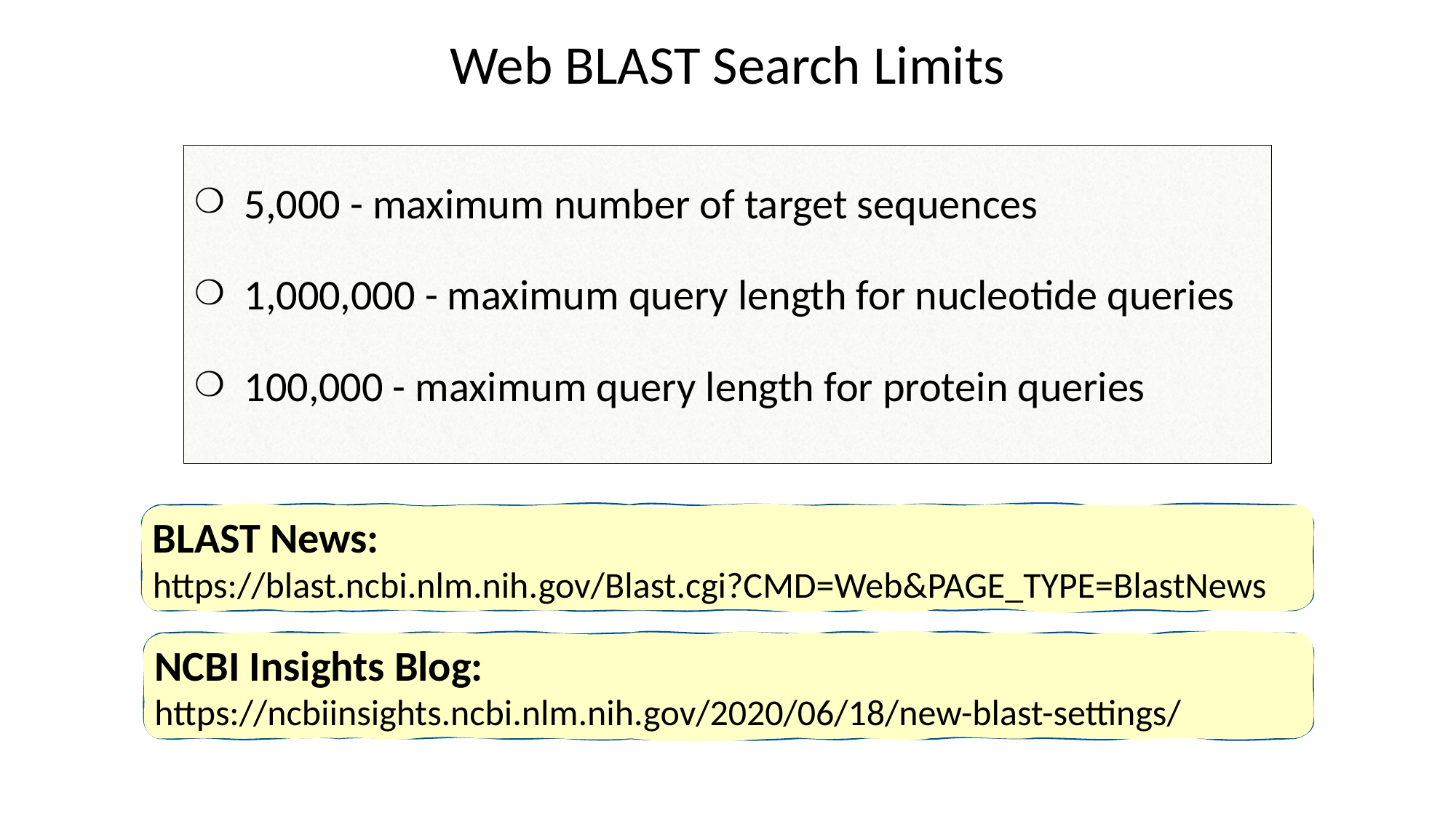

# Web BLAST Search Limits
  5,000 - maximum number of target sequences
  1,000,000 - maximum query length for nucleotide queries
  100,000 - maximum query length for protein queries
BLAST News:
https://blast.ncbi.nlm.nih.gov/Blast.cgi?CMD=Web&PAGE_TYPE=BlastNews
NCBI Insights Blog:
https://ncbiinsights.ncbi.nlm.nih.gov/2020/06/18/new-blast-settings/